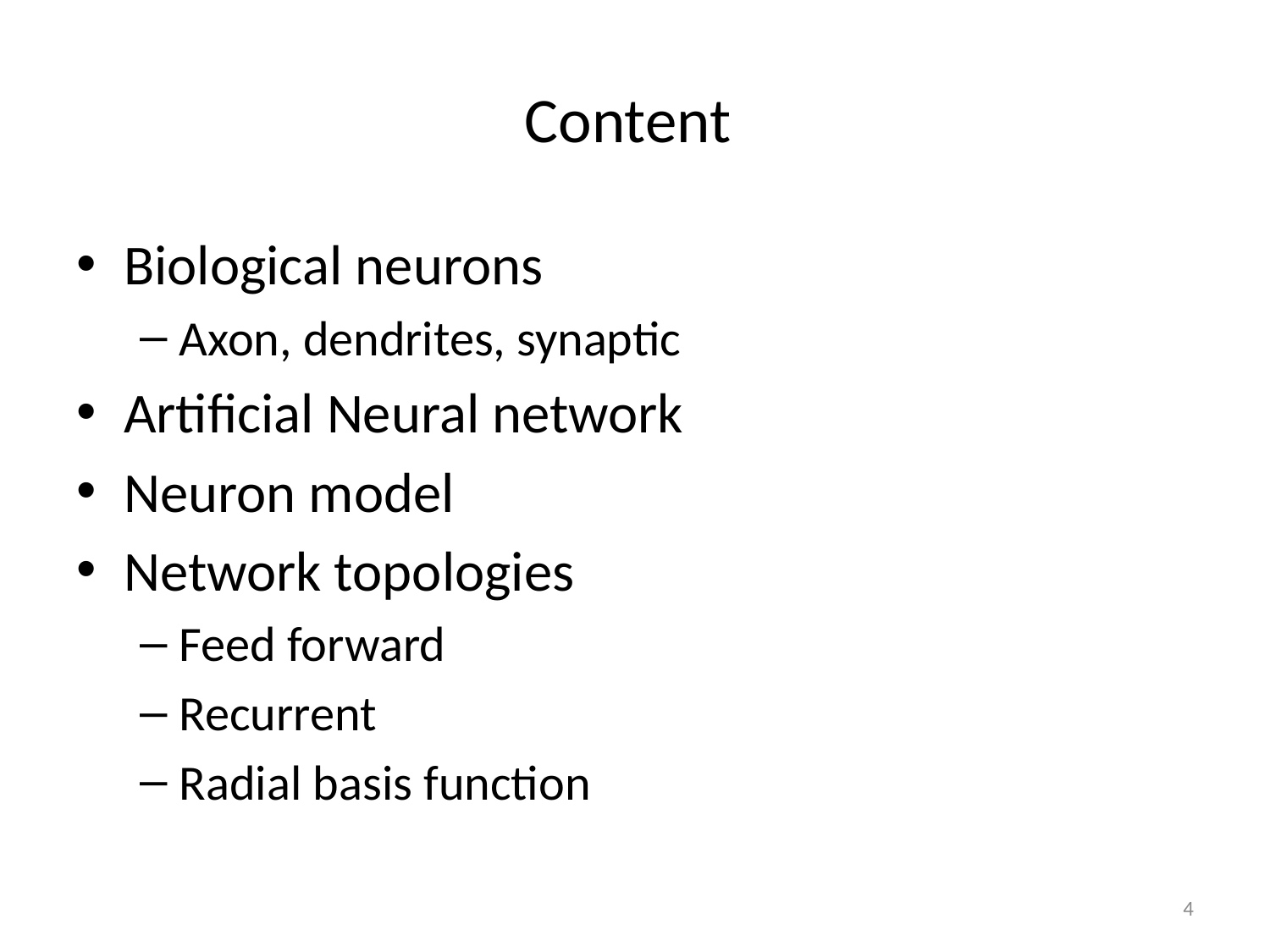

# Content
Biological neurons
Axon, dendrites, synaptic
Artificial Neural network
Neuron model
Network topologies
Feed forward
Recurrent
Radial basis function

4